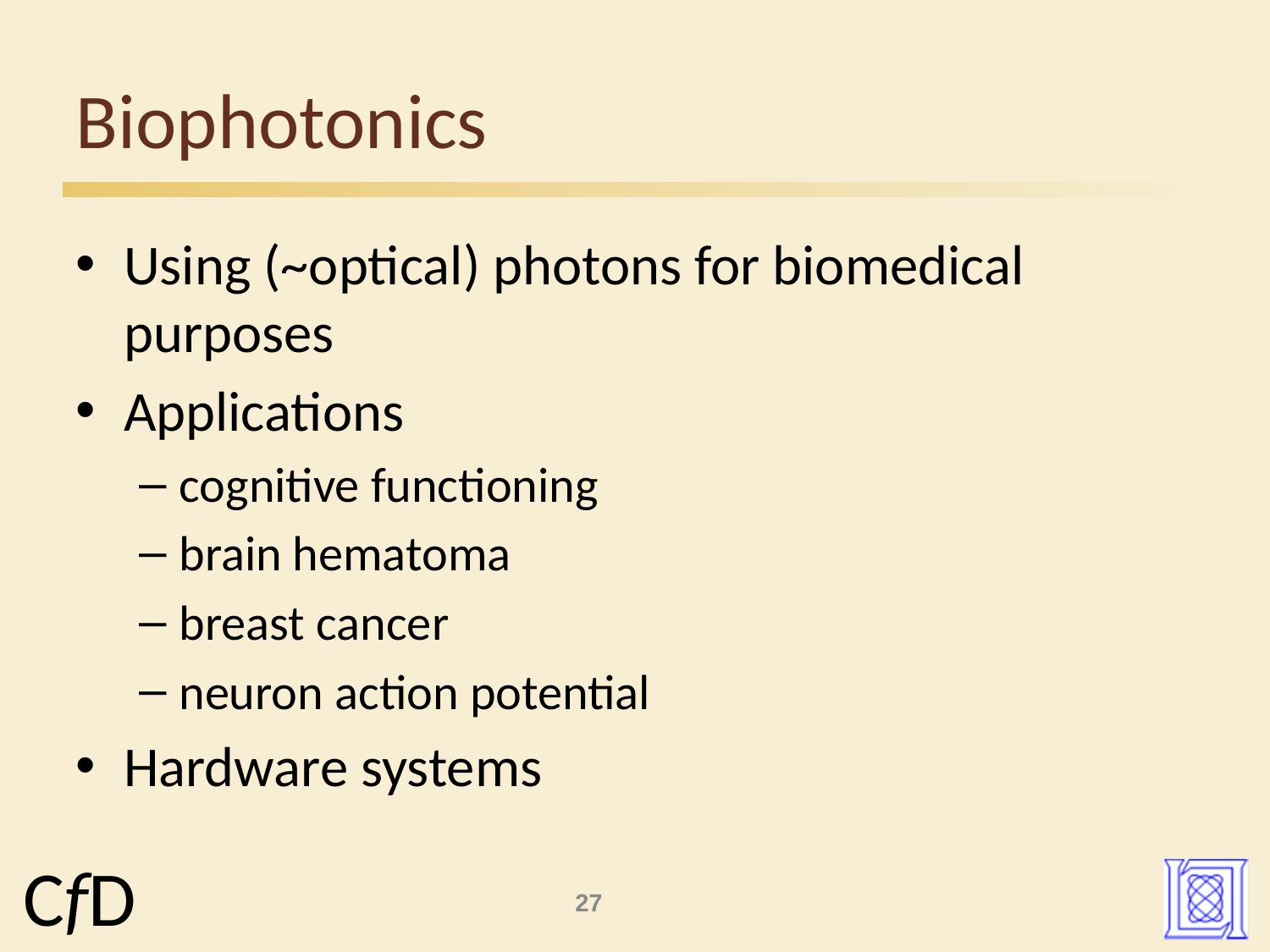

Biophotonics
Using (~optical) photons for biomedical purposes
Applications
cognitive functioning
brain hematoma
breast cancer
neuron action potential
Hardware systems